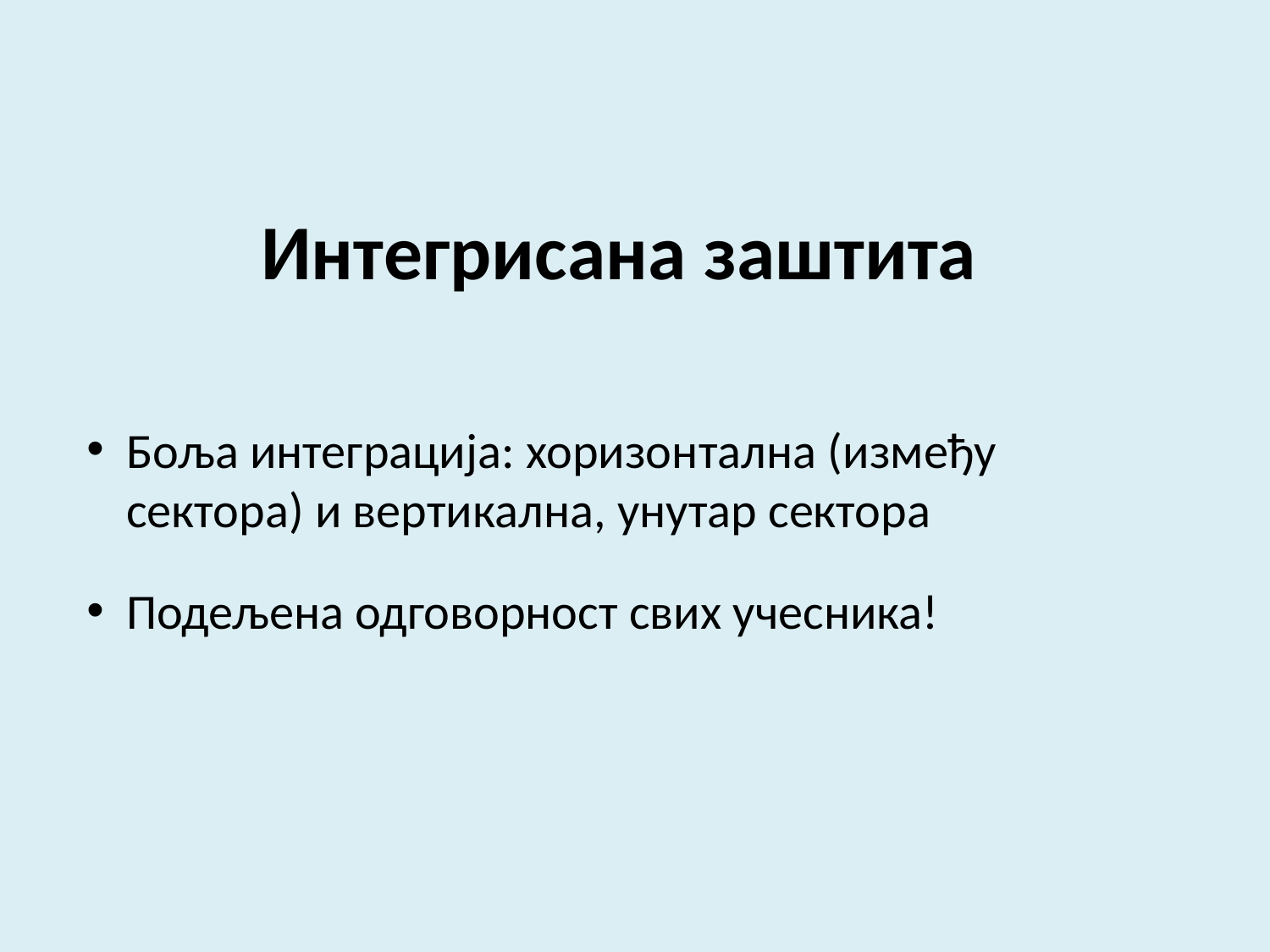

# Интегрисана заштита
Боља интеграција: хоризонтална (између сектора) и вертикална, унутар сектора
Подељена одговорност свих учесника!